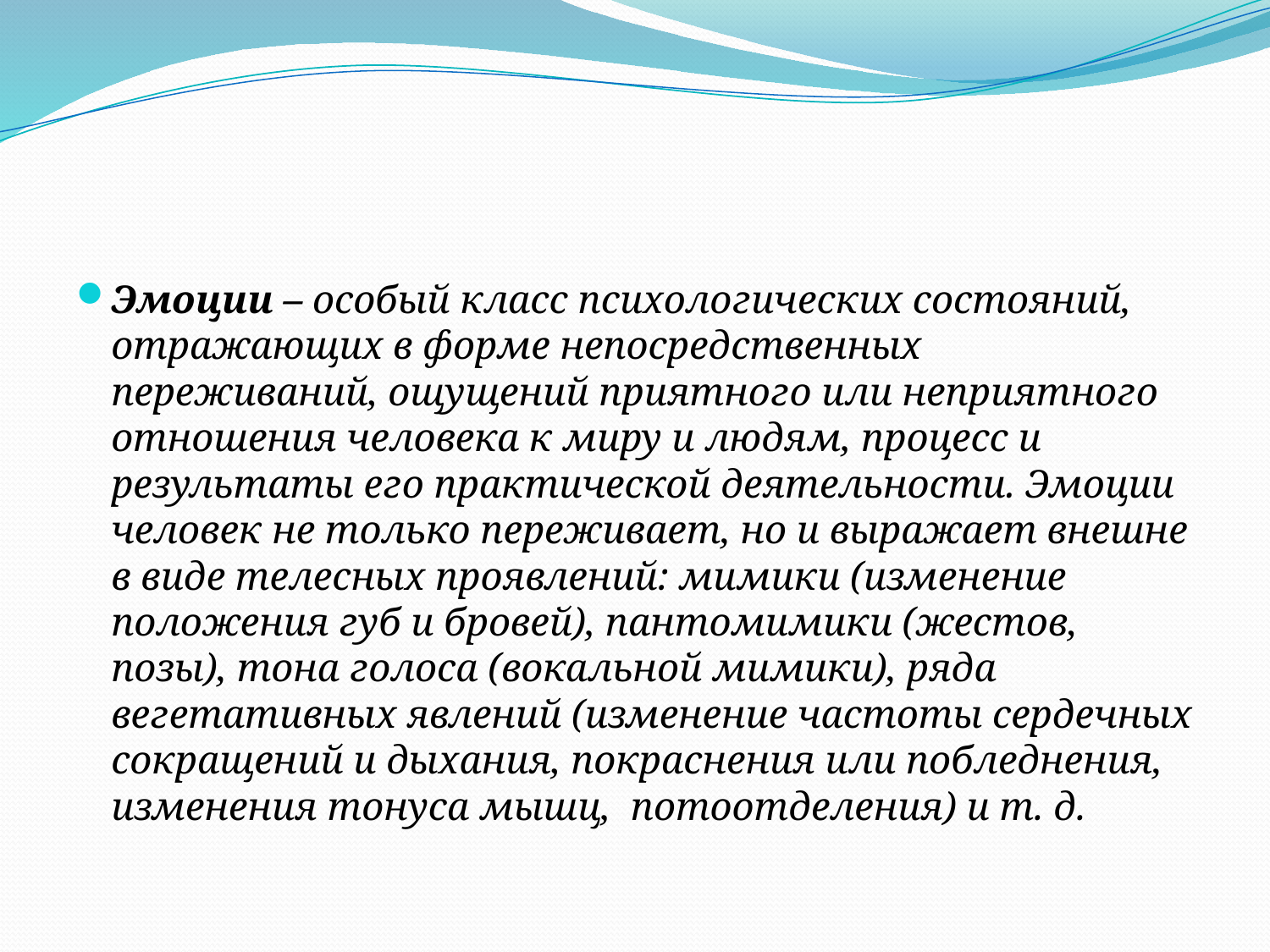

Эмоции – особый класс психологических состояний, отражающих в форме непосредственных переживаний, ощущений приятного или неприятного отношения человека к миру и людям, процесс и результаты его практической деятельности. Эмоции человек не только переживает, но и выражает внешне в виде телесных проявлений: мимики (изменение положения губ и бровей), пантомимики (жестов, позы), тона голоса (вокальной мимики), ряда вегетативных явлений (изменение частоты сердечных сокращений и дыхания, покраснения или побледнения, изменения тонуса мышц,  потоотделения) и т. д.